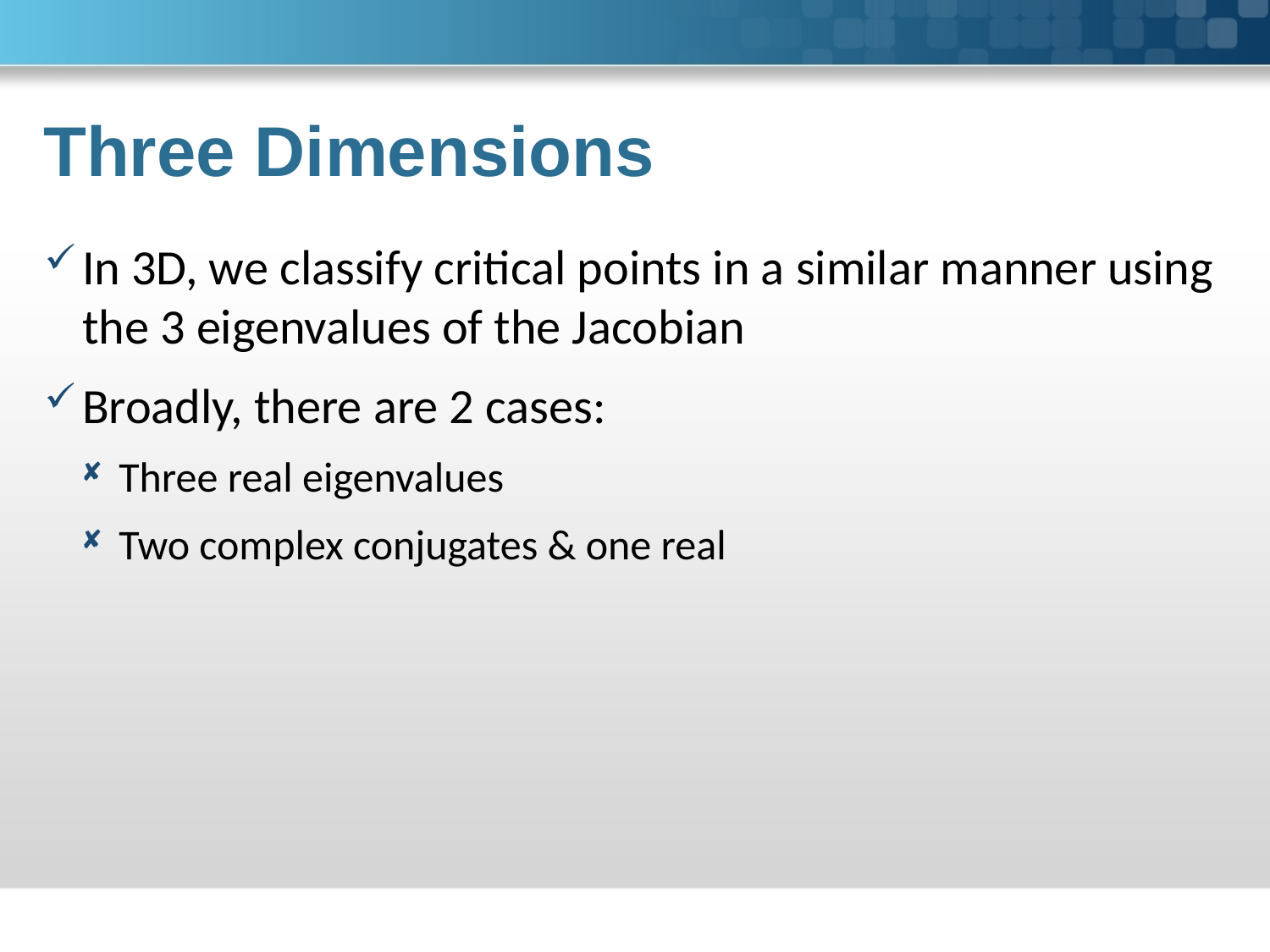

# Three Dimensions
In 3D, we classify critical points in a similar manner using the 3 eigenvalues of the Jacobian
Broadly, there are 2 cases:
Three real eigenvalues
Two complex conjugates & one real